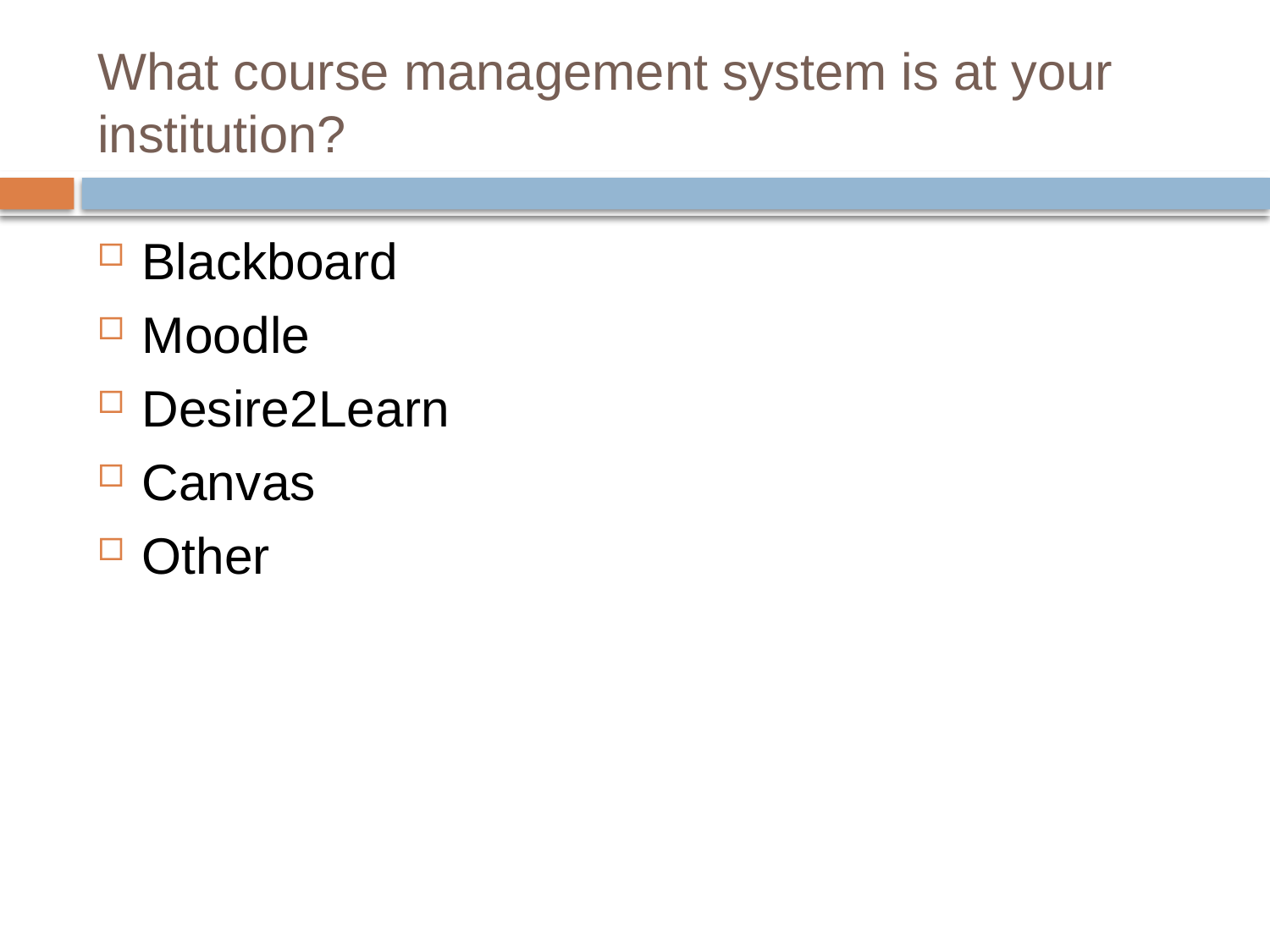

# What course management system is at your institution?
Blackboard
Moodle
Desire2Learn
Canvas
Other